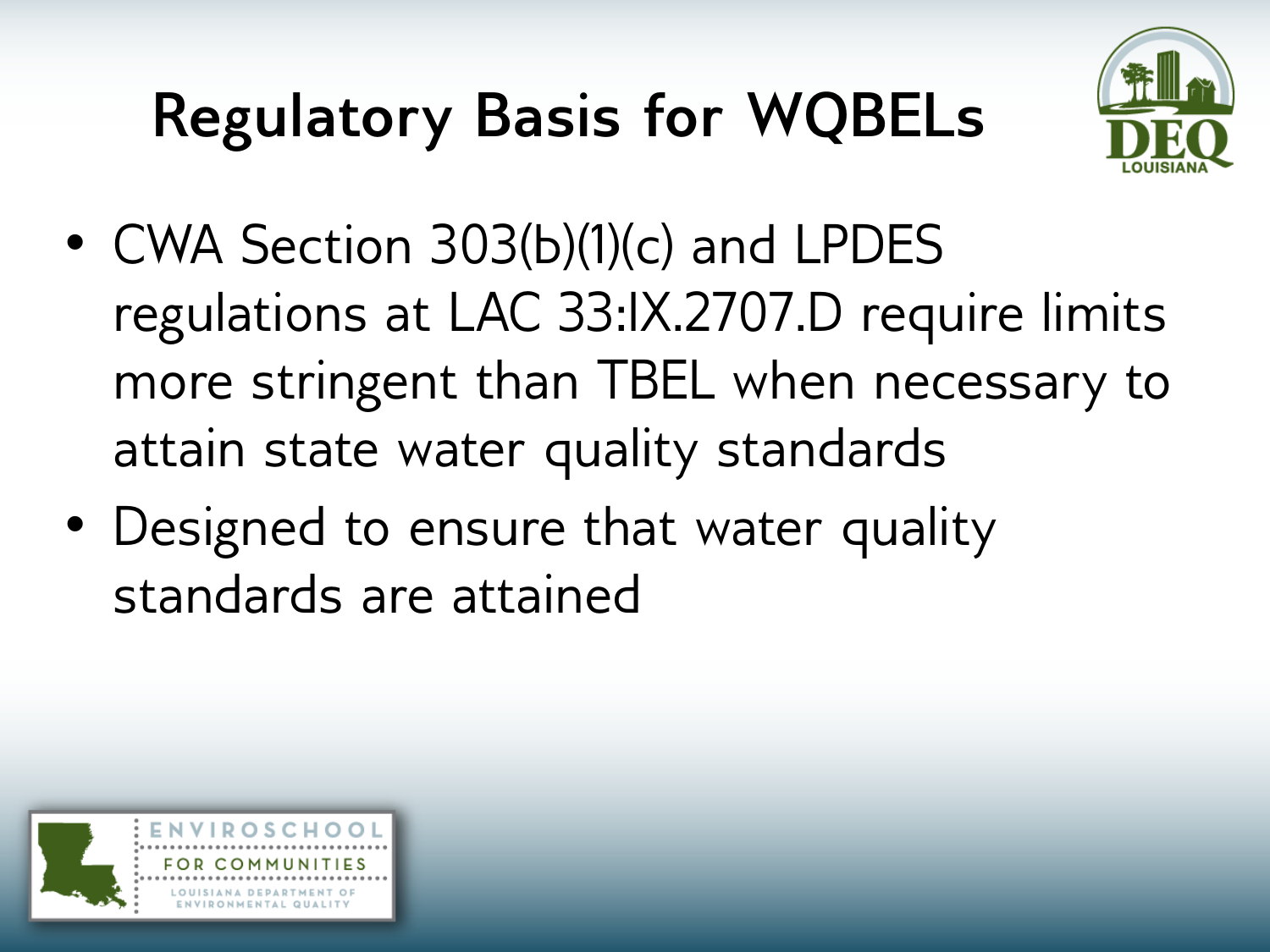

# Regulatory Basis for WQBELs
CWA Section 303(b)(1)(c) and LPDES regulations at LAC 33:IX.2707.D require limits more stringent than TBEL when necessary to attain state water quality standards
Designed to ensure that water quality standards are attained